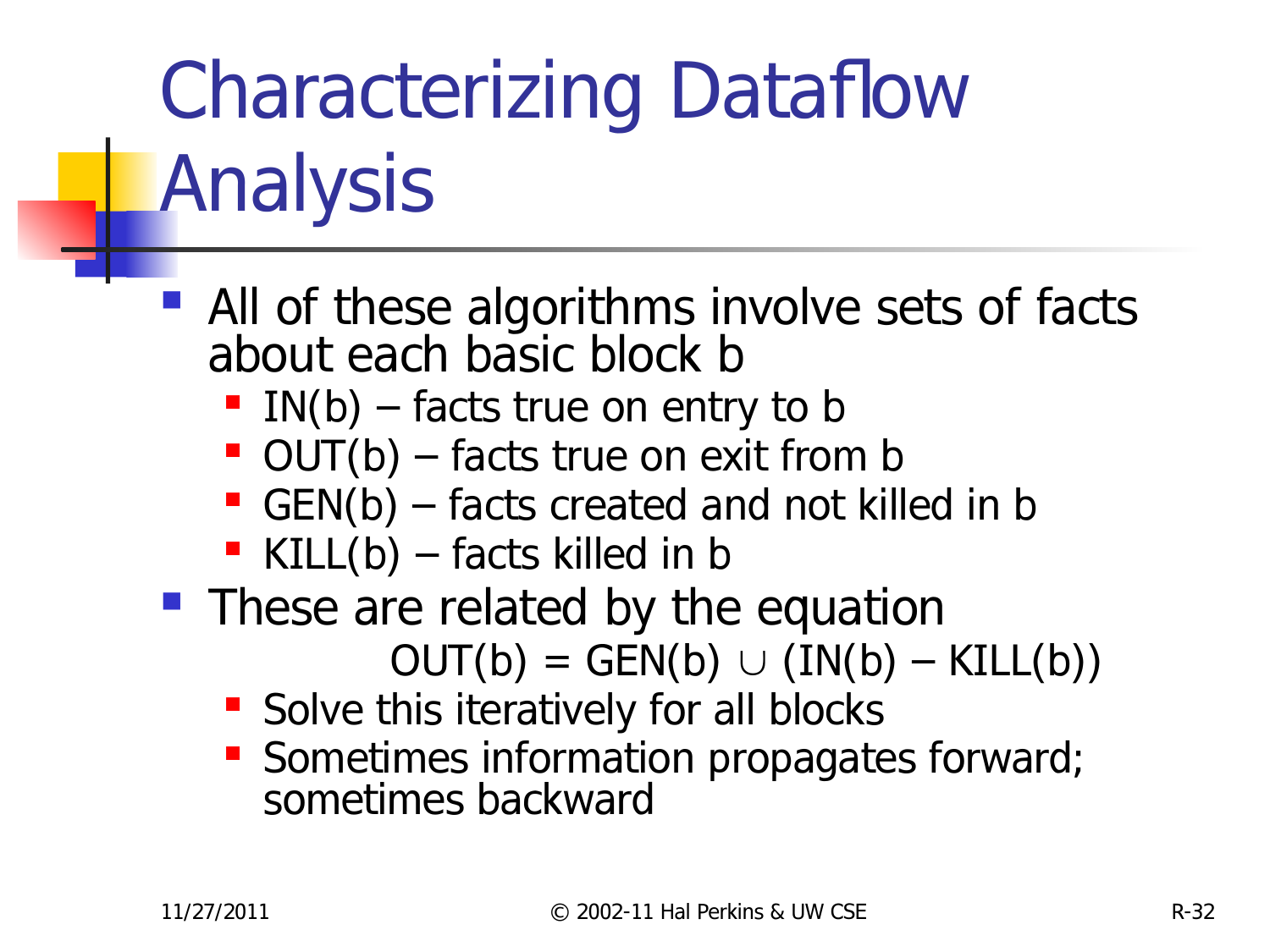

# Characterizing Dataflow Analysis
All of these algorithms involve sets of facts about each basic block b
IN(b) – facts true on entry to b
OUT(b) – facts true on exit from b
GEN(b) – facts created and not killed in b
KILL(b) – facts killed in b
These are related by the equation
		OUT(b) = GEN(b) ∪ (IN(b) – KILL(b))
Solve this iteratively for all blocks
Sometimes information propagates forward; sometimes backward
11/27/2011
© 2002-11 Hal Perkins & UW CSE
R-32